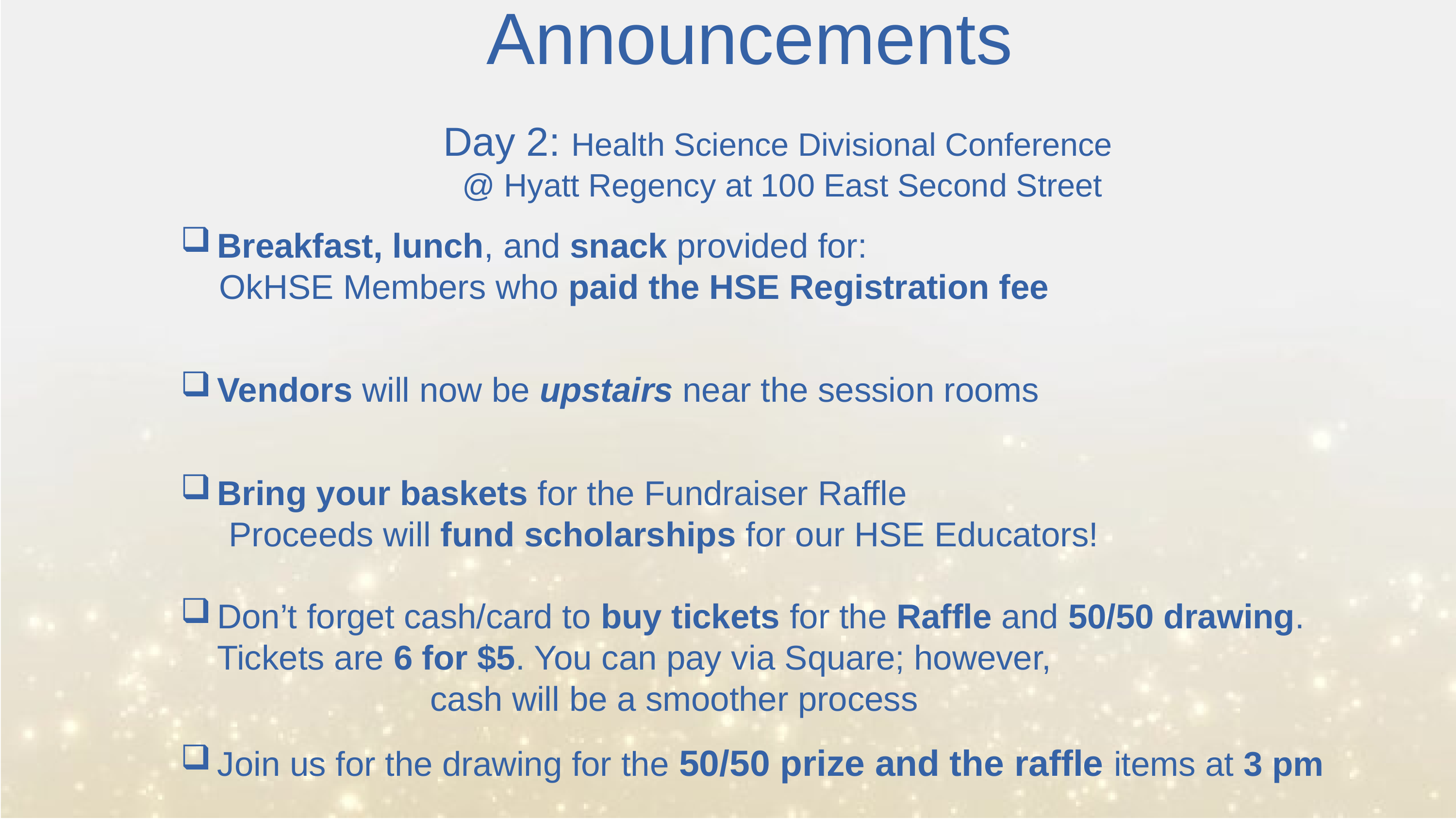

Announcements

Day 2: Health Science Divisional Conference
@ Hyatt Regency at 100 East Second Street
Breakfast, lunch, and snack provided for:
    OkHSE Members who paid the HSE Registration fee

Vendors will now be upstairs near the session rooms

Bring your baskets for the Fundraiser Raffle
     Proceeds will fund scholarships for our HSE Educators!

Don’t forget cash/card to buy tickets for the Raffle and 50/50 drawing. Tickets are 6 for $5. You can pay via Square; however,
                          cash will be a smoother process
Join us for the drawing for the 50/50 prize and the raffle items at 3 pm